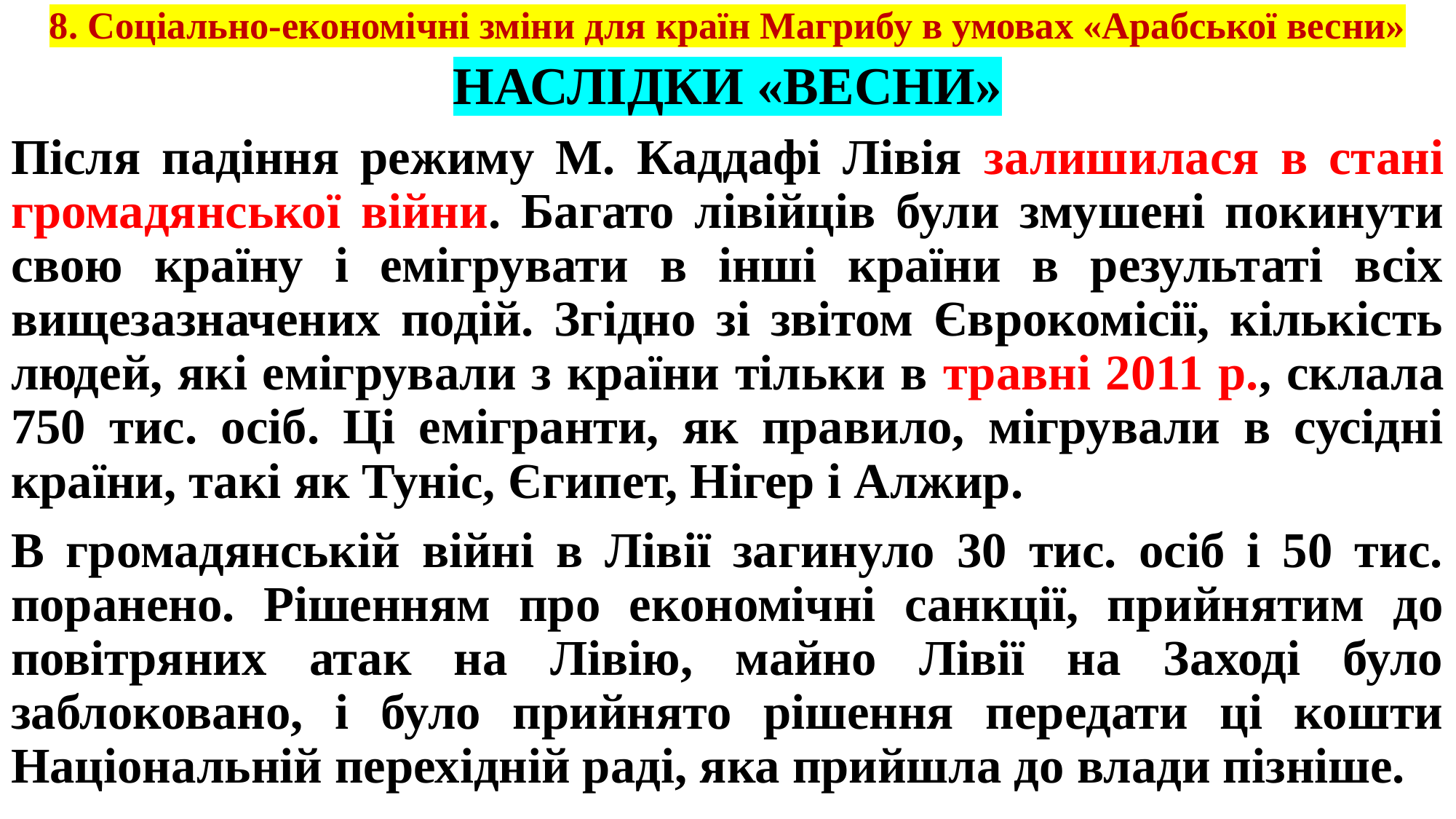

# 8. Соціально-економічні зміни для країн Магрибу в умовах «Арабської весни»
НАСЛІДКИ «ВЕСНИ»
Після падіння режиму М. Каддафі Лівія залишилася в стані громадянської війни. Багато лівійців були змушені покинути свою країну і емігрувати в інші країни в результаті всіх вищезазначених подій. Згідно зі звітом Єврокомісії, кількість людей, які емігрували з країни тільки в травні 2011 р., склала 750 тис. осіб. Ці емігранти, як правило, мігрували в сусідні країни, такі як Туніс, Єгипет, Нігер і Алжир.
В громадянській війні в Лівії загинуло 30 тис. осіб і 50 тис. поранено. Рішенням про економічні санкції, прийнятим до повітряних атак на Лівію, майно Лівії на Заході було заблоковано, і було прийнято рішення передати ці кошти Національній перехідній раді, яка прийшла до влади пізніше.